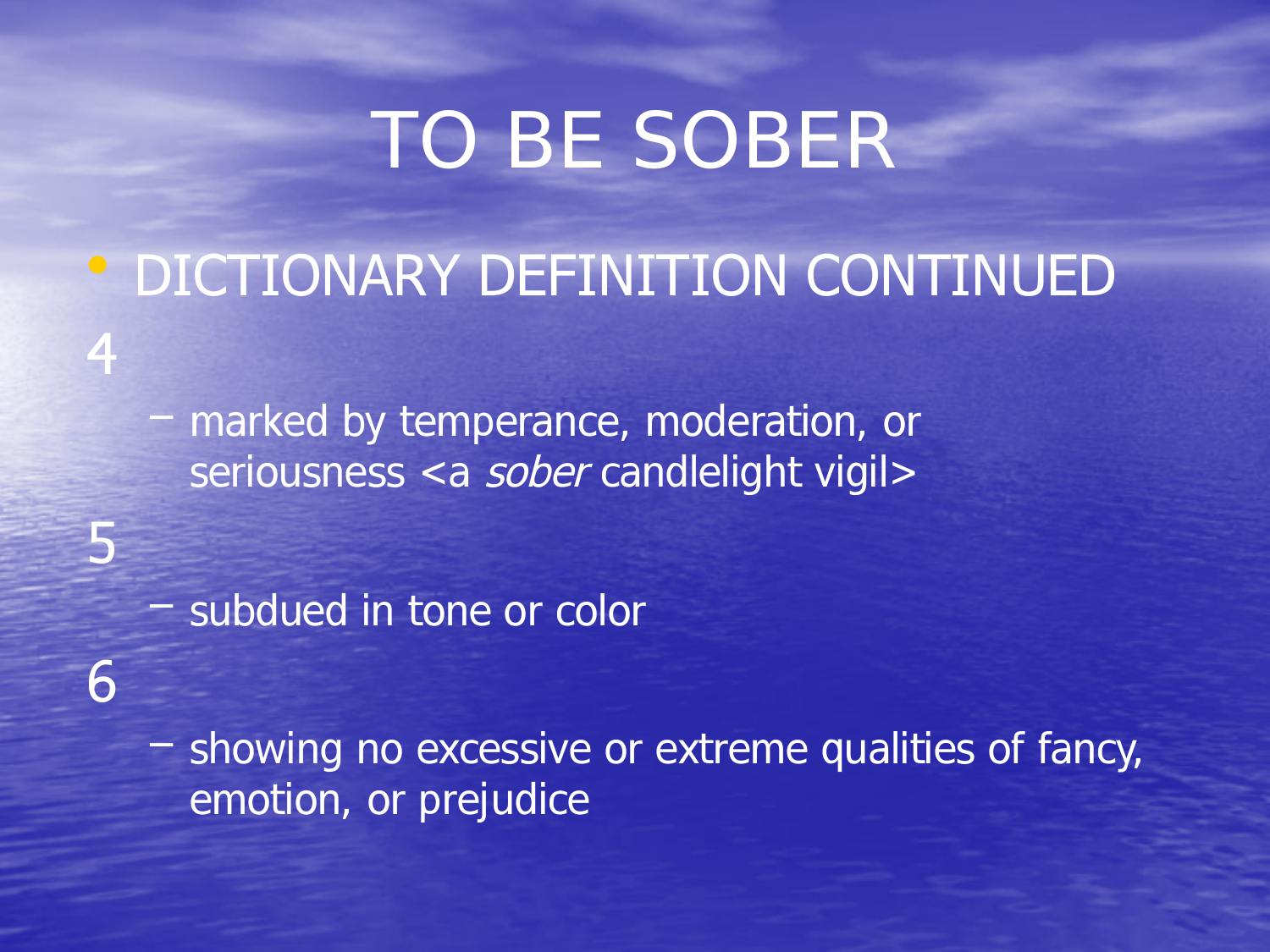

# TO BE SOBER
DICTIONARY DEFINITION CONTINUED
4
marked by temperance, moderation, or seriousness <a sober candlelight vigil>
5
subdued in tone or color
6
showing no excessive or extreme qualities of fancy, emotion, or prejudice